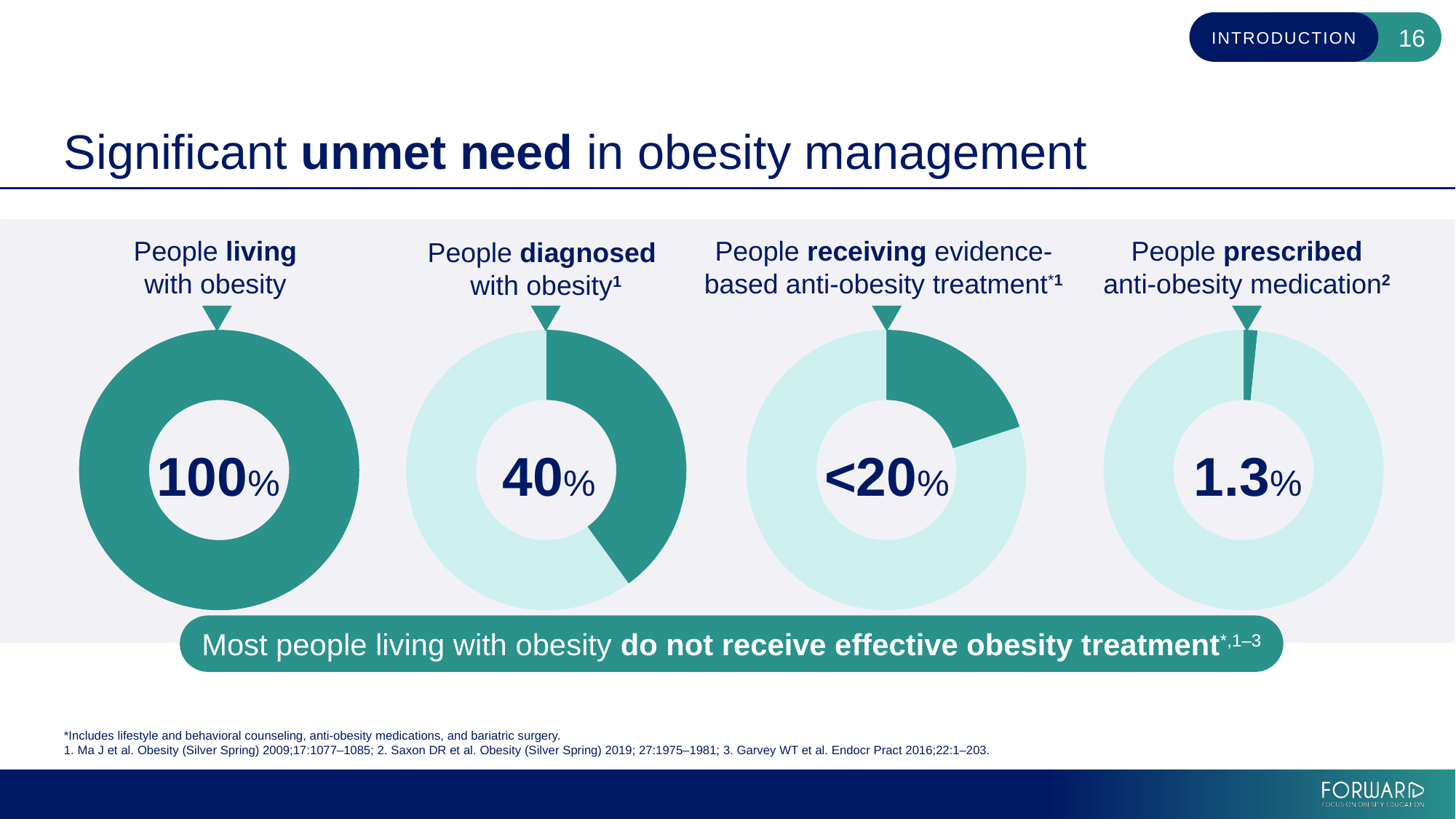

# Significant unmet need in obesity management

People living
with obesity
People receiving evidence-based anti-obesity treatment*1
People prescribed
anti-obesity medication2
People diagnosed
with obesity1

### Chart

| Category | Sales |
|---|---|
| 1st Qtr | 100.0 |

### Chart

| Category | Sales |
|---|---|
| 1st Qtr | 40.0 |

### Chart

| Category | Sales |
|---|---|
| 1st Qtr | 20.0 |

### Chart

| Category | Sales |
|---|---|
| 1st Qtr | 1.3 |
100%
40%
<20%
1.3%
Most people living with obesity do not receive effective obesity treatment*,1–3
*Includes lifestyle and behavioral counseling, anti-obesity medications, and bariatric surgery.
1. Ma J et al. Obesity (Silver Spring) 2009;17:1077–1085; 2. Saxon DR et al. Obesity (Silver Spring) 2019; 27:1975–1981; 3. Garvey WT et al. Endocr Pract 2016;22:1–203.